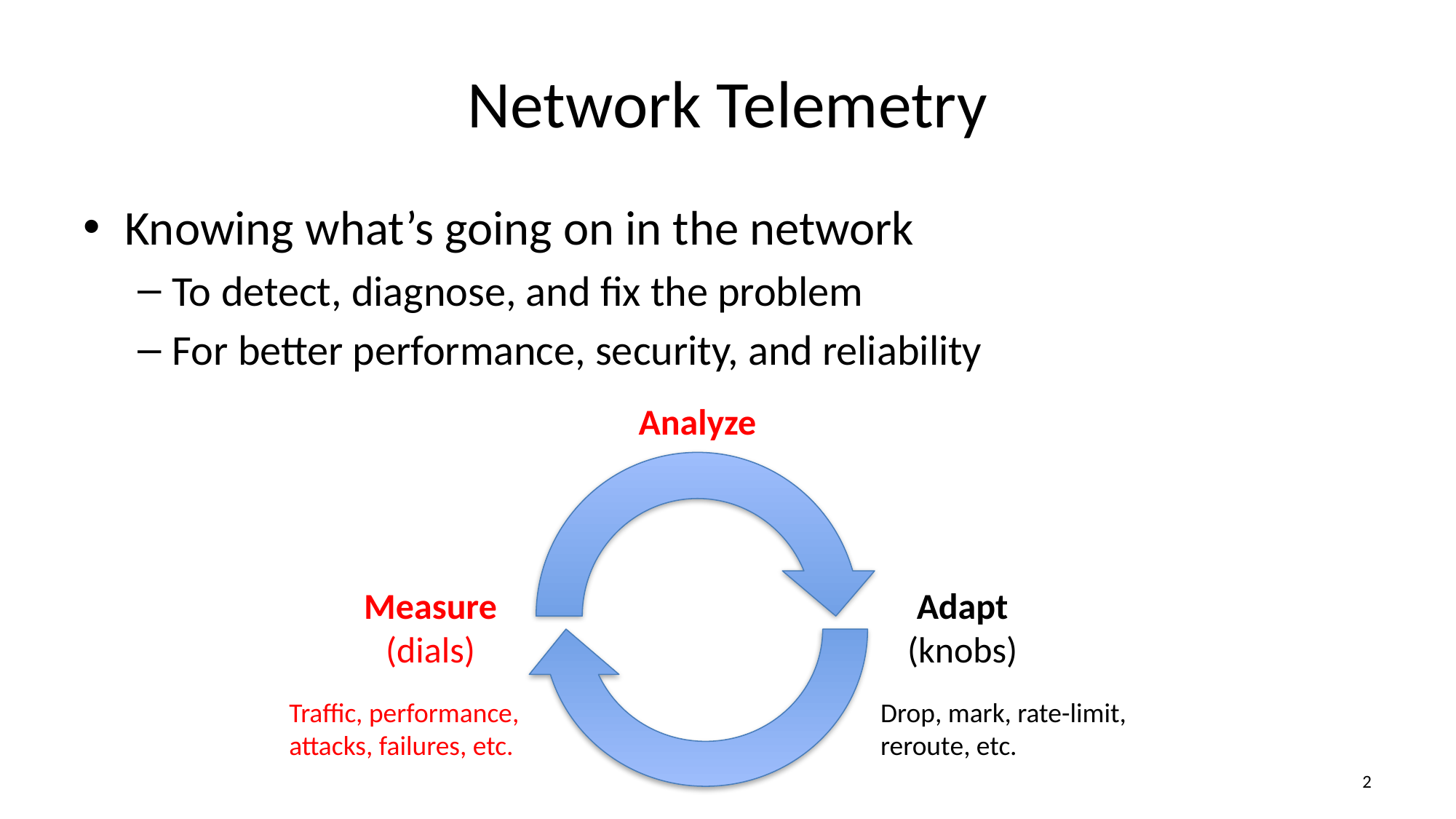

# Network Telemetry
Knowing what’s going on in the network
To detect, diagnose, and fix the problem
For better performance, security, and reliability
Analyze

Adapt
(knobs)
Measure
(dials)
Traffic, performance, attacks, failures, etc.
Drop, mark, rate-limit, reroute, etc.
2